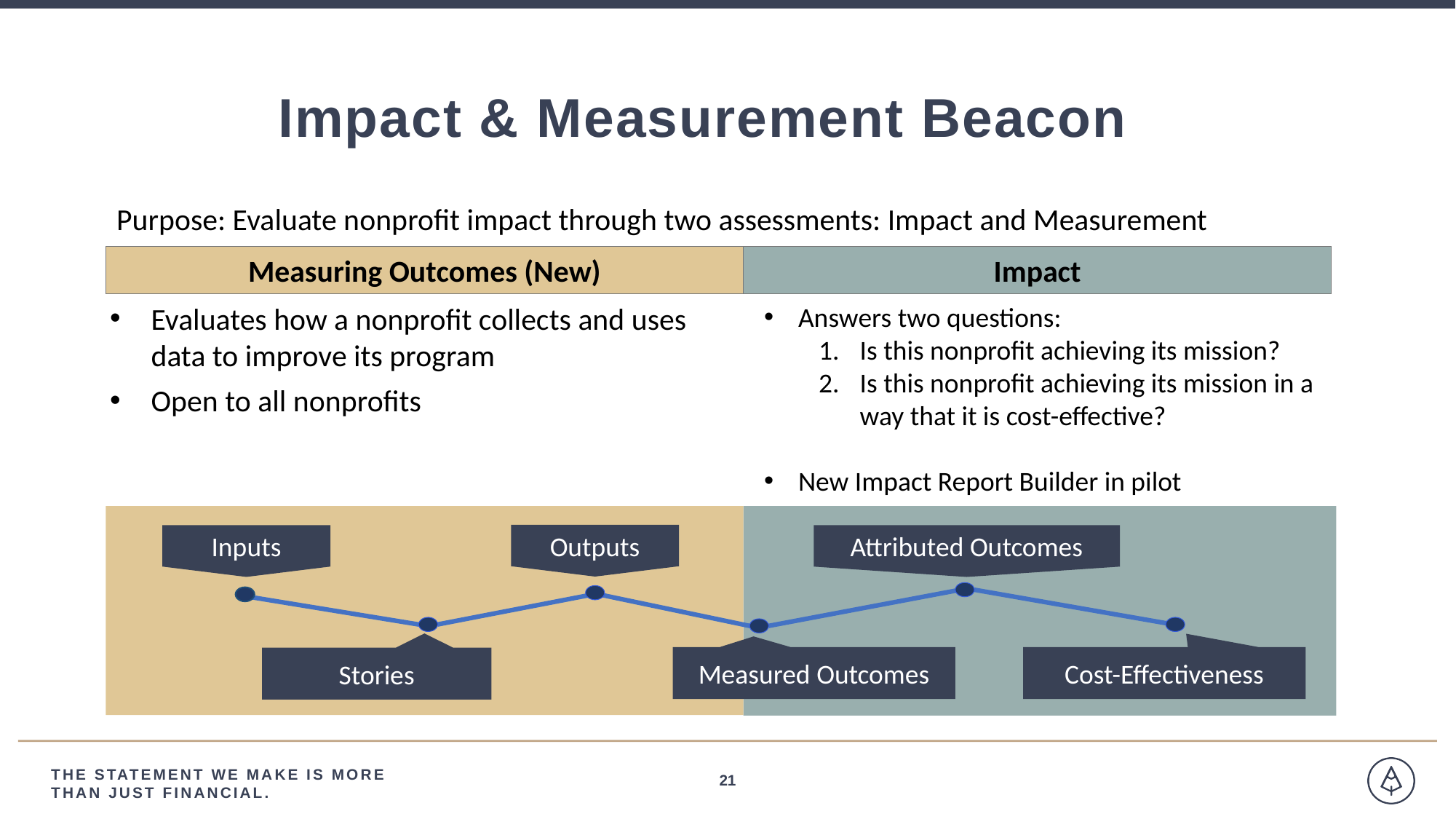

Impact & Measurement Beacon
Purpose: Evaluate nonprofit impact through two assessments: Impact and Measurement
Measuring Outcomes (New)
Impact
Evaluates how a nonprofit collects and uses data to improve its program
Open to all nonprofits
Answers two questions:
Is this nonprofit achieving its mission?
Is this nonprofit achieving its mission in a way that it is cost-effective?

New Impact Report Builder in pilot

Outputs
Inputs
Attributed Outcomes

Measured Outcomes
Cost-Effectiveness
Stories
THE STATEMENT WE MAKE IS MORE
THAN JUST FINANCIAL.
21